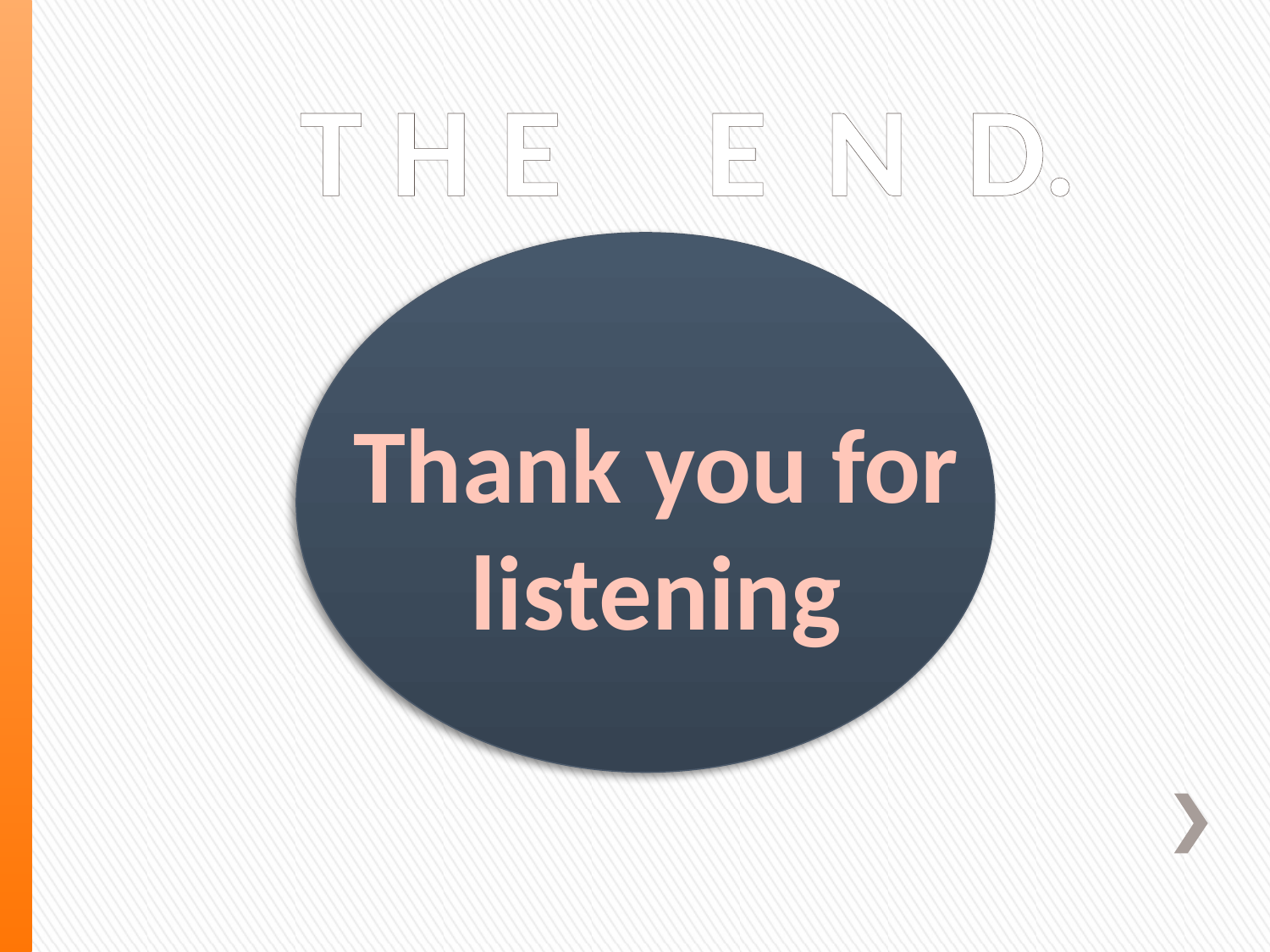

# T H E     E  N  D.

Thank you for listening